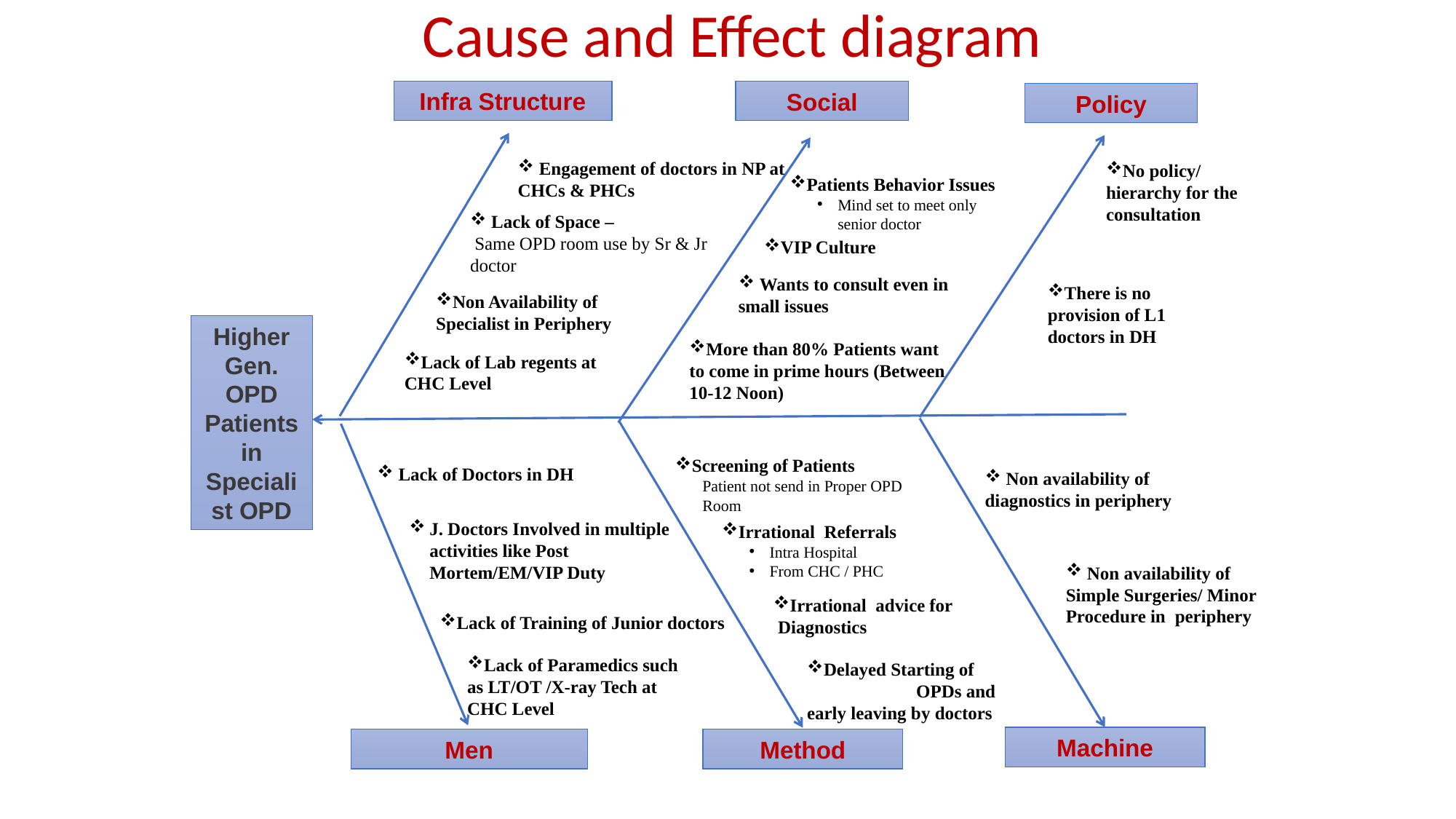

# Cause and Effect diagram
Infra Structure
Social
Policy
 Engagement of doctors in NP at CHCs & PHCs
No policy/ hierarchy for the consultation
Patients Behavior Issues
Mind set to meet only senior doctor
 Lack of Space –
 Same OPD room use by Sr & Jr doctor
VIP Culture
 Wants to consult even in small issues
There is no provision of L1 doctors in DH
Non Availability of Specialist in Periphery
Higher Gen. OPD Patients in Specialist OPD
More than 80% Patients want to come in prime hours (Between 10-12 Noon)
Lack of Lab regents at CHC Level
Screening of Patients
Patient not send in Proper OPD Room
 Lack of Doctors in DH
 Non availability of diagnostics in periphery
J. Doctors Involved in multiple activities like Post Mortem/EM/VIP Duty
Irrational  Referrals
Intra Hospital
From CHC / PHC
 Non availability of Simple Surgeries/ Minor Procedure in 	periphery
Irrational  advice for
 Diagnostics
Lack of Training of Junior doctors
Lack of Paramedics such as LT/OT /X-ray Tech at CHC Level
Delayed Starting of   	OPDs and early leaving by doctors
Machine
Men
Method